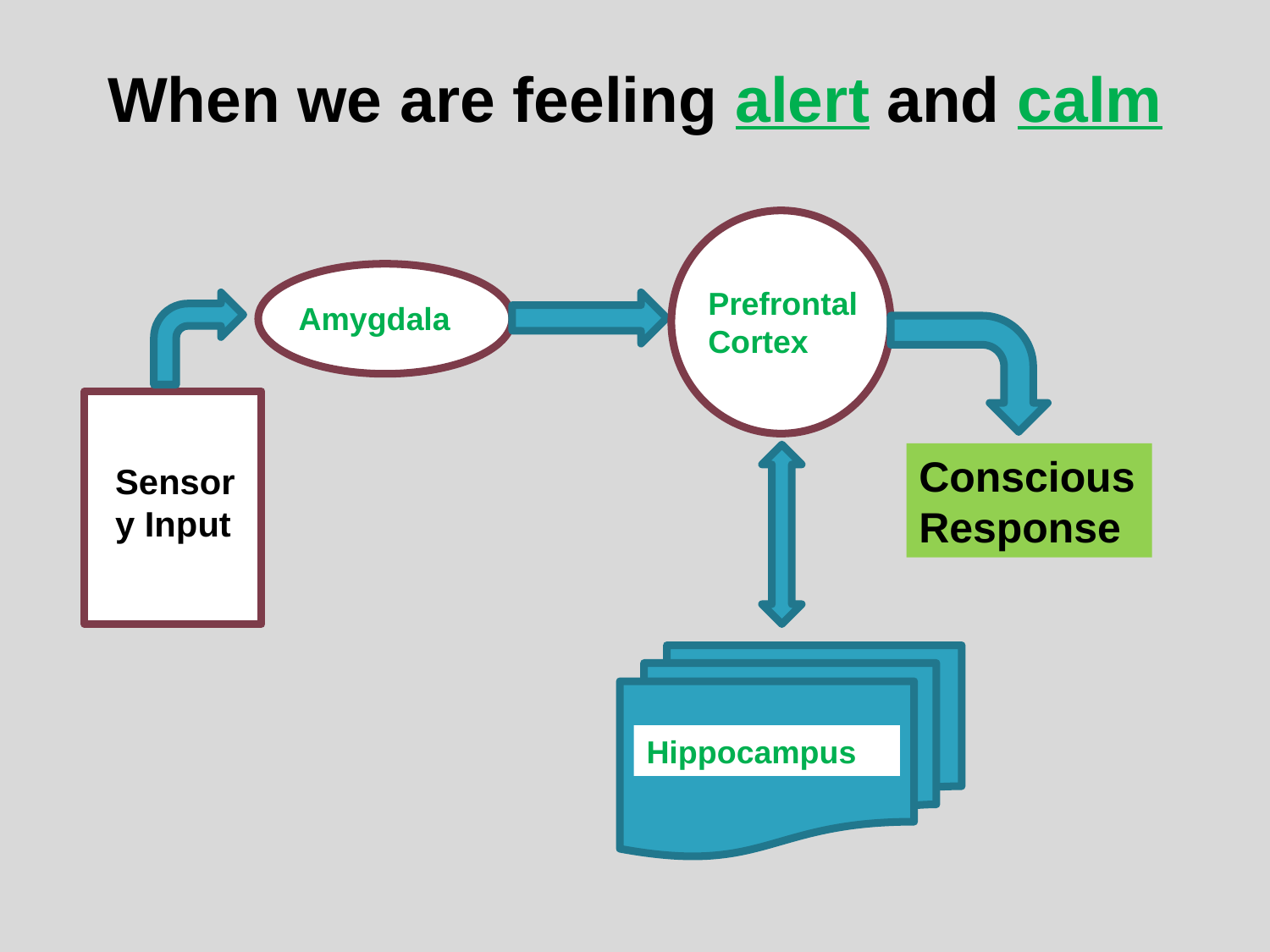

When we are feeling alert and calm

Prefrontal Cortex

Amygdala

Conscious Response

Sensory Input

Hippocampus